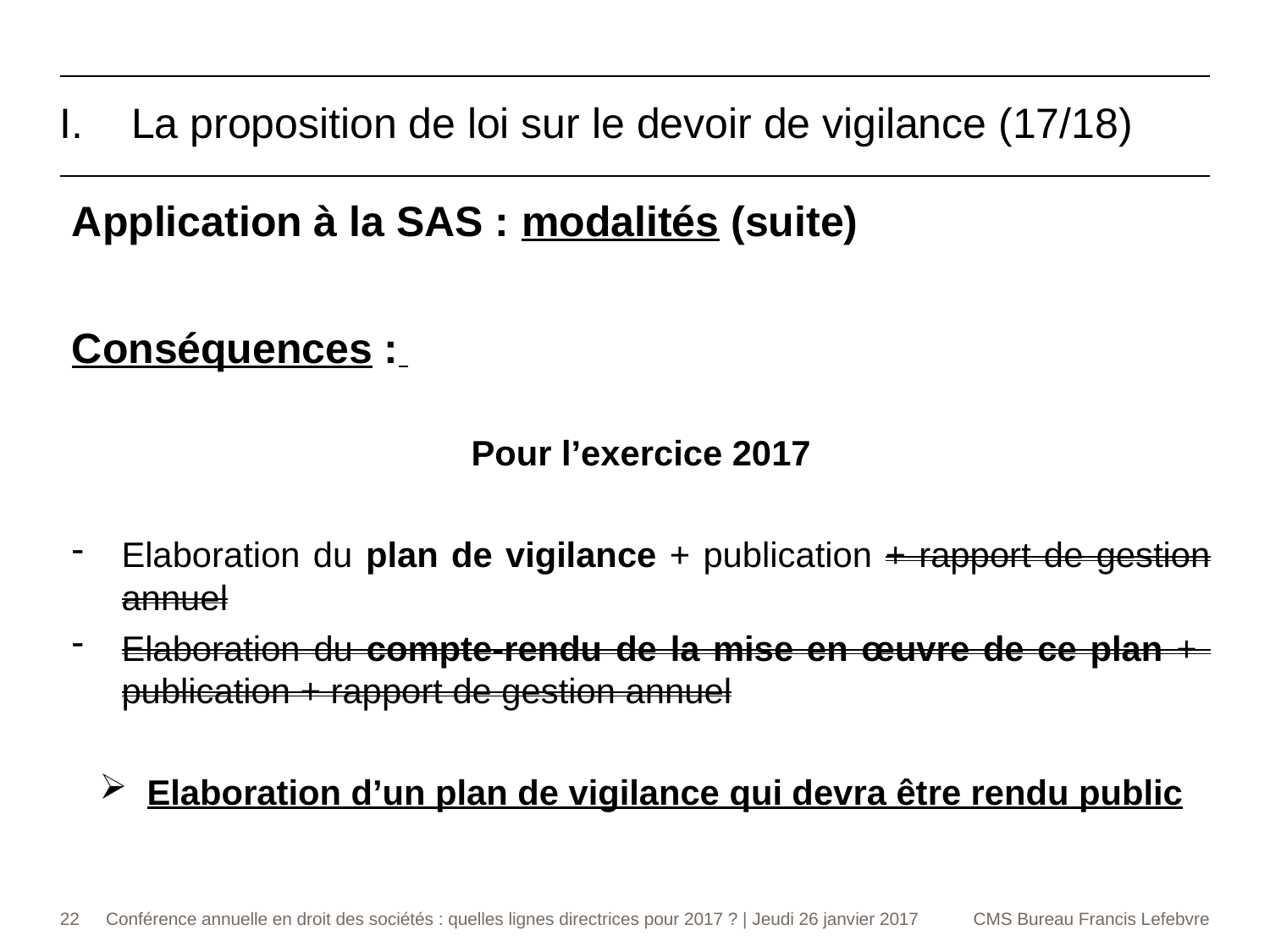

La proposition de loi sur le devoir de vigilance (17/18)

Application à la SAS : modalités (suite)

Conséquences :

Pour l’exercice 2017

Elaboration du plan de vigilance + publication + rapport de gestion annuel
Elaboration du compte-rendu de la mise en œuvre de ce plan +  publication + rapport de gestion annuel

Elaboration d’un plan de vigilance qui devra être rendu public

22